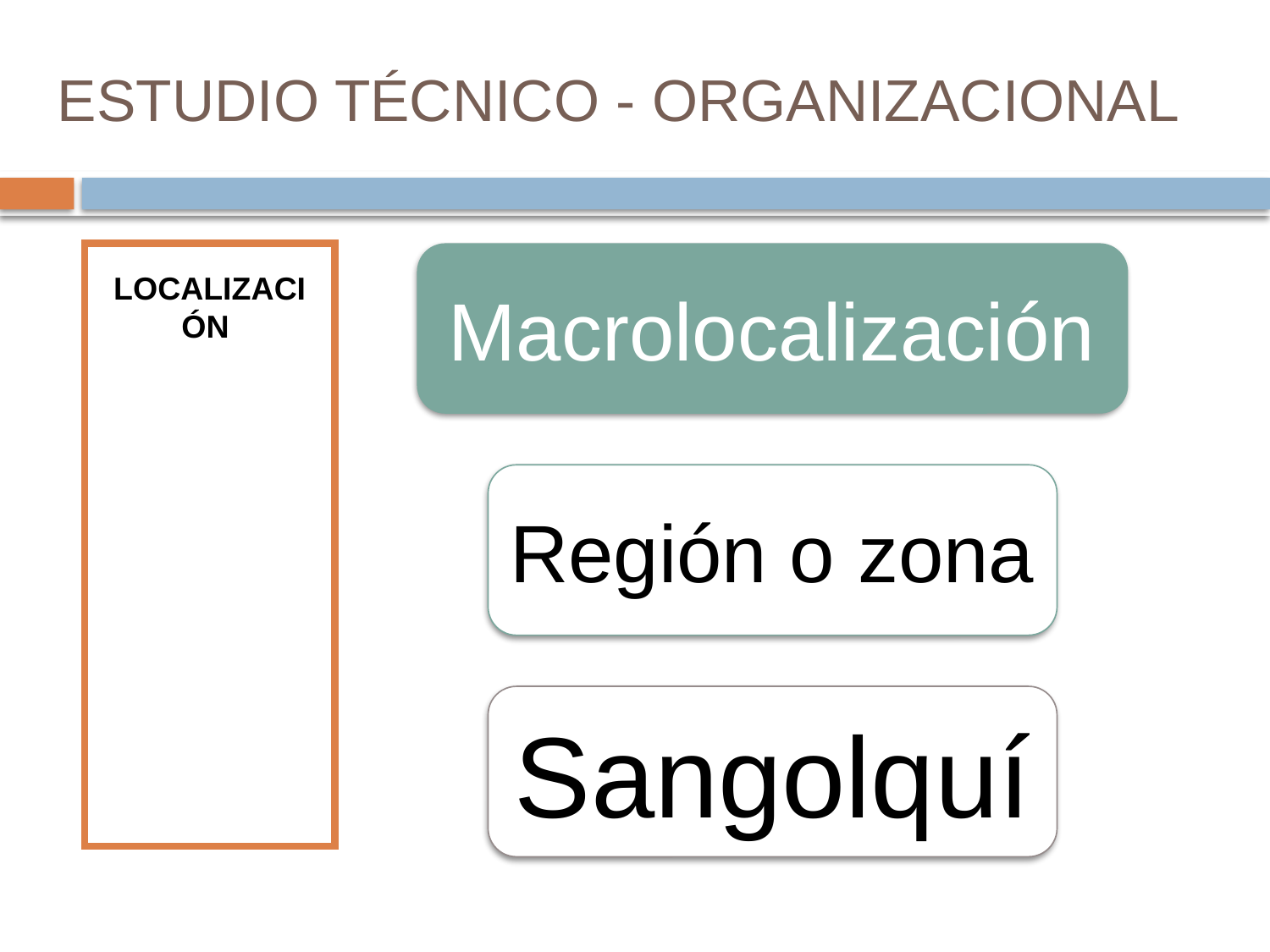

# ESTUDIO TÉCNICO - ORGANIZACIONAL
LOCALIZACIÓN
Macrolocalización
Región o zona
Sangolquí